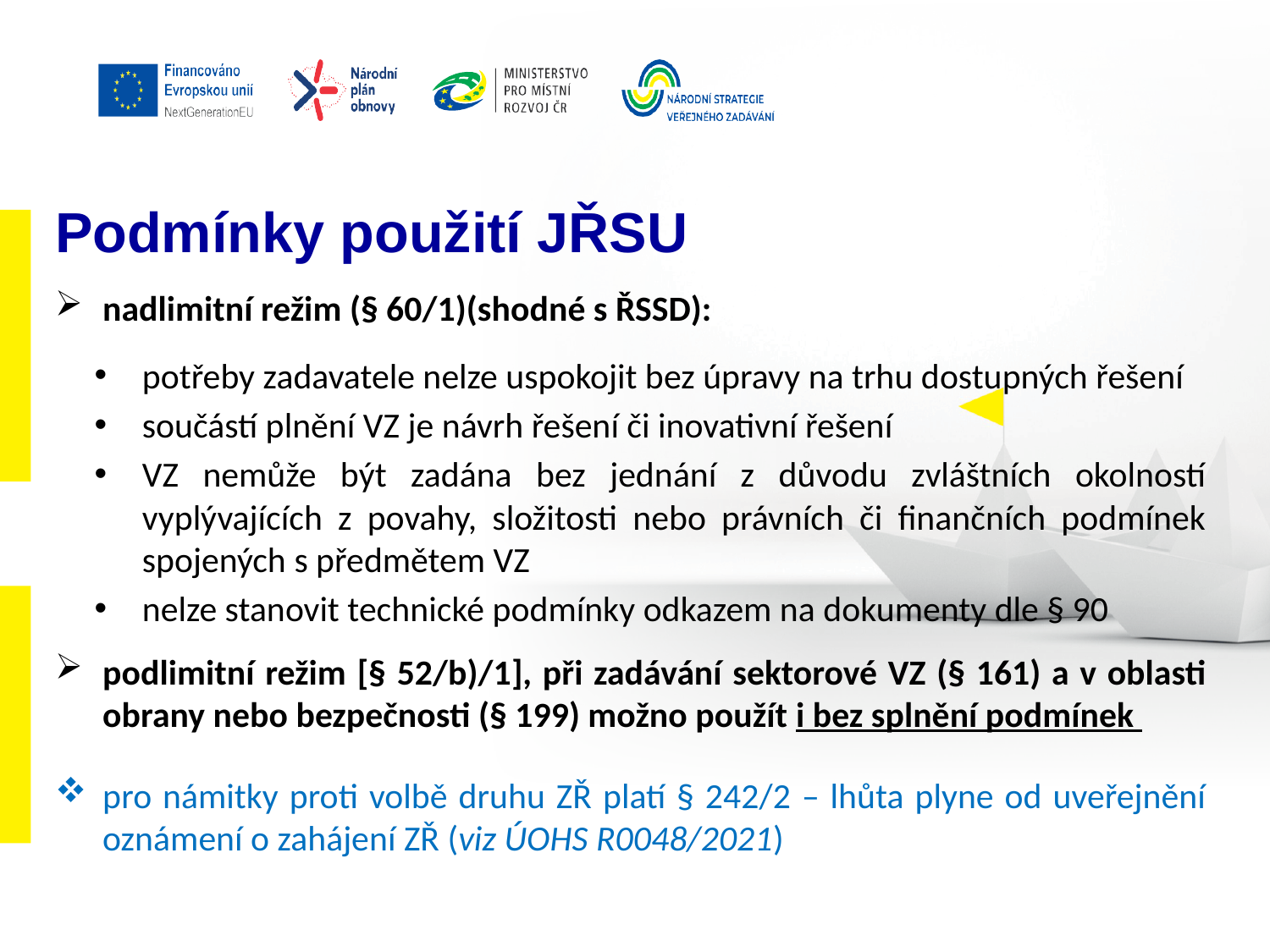

# Podmínky použití JŘSU
nadlimitní režim (§ 60/1)(shodné s ŘSSD):
potřeby zadavatele nelze uspokojit bez úpravy na trhu dostupných řešení
součástí plnění VZ je návrh řešení či inovativní řešení
VZ nemůže být zadána bez jednání z důvodu zvláštních okolností vyplývajících z povahy, složitosti nebo právních či finančních podmínek spojených s předmětem VZ
nelze stanovit technické podmínky odkazem na dokumenty dle § 90
podlimitní režim [§ 52/b)/1], při zadávání sektorové VZ (§ 161) a v oblasti obrany nebo bezpečnosti (§ 199) možno použít i bez splnění podmínek
pro námitky proti volbě druhu ZŘ platí § 242/2 – lhůta plyne od uveřejnění oznámení o zahájení ZŘ (viz ÚOHS R0048/2021)